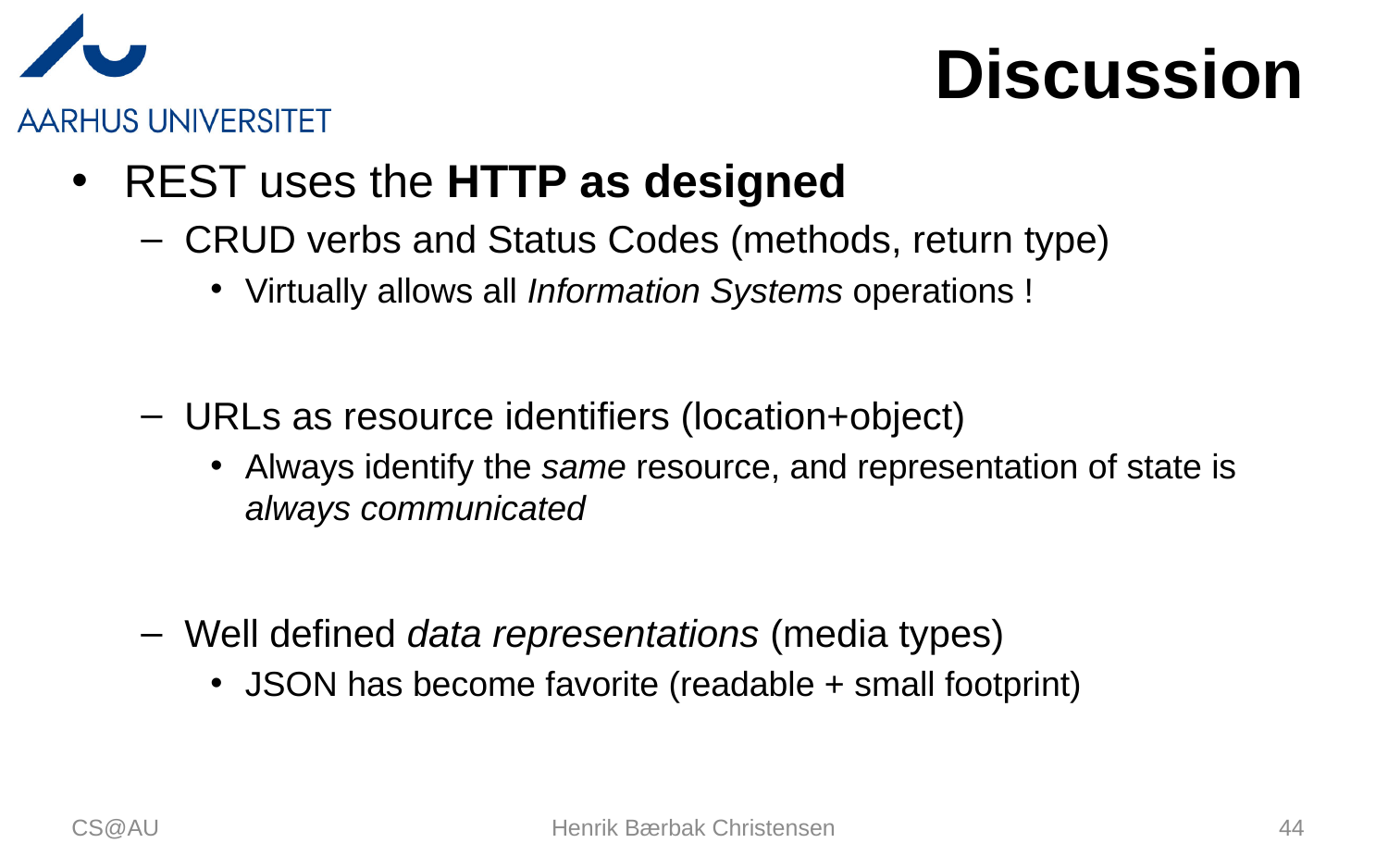

# Discussion
REST uses the HTTP as designed
CRUD verbs and Status Codes (methods, return type)
Virtually allows all Information Systems operations !

URLs as resource identifiers (location+object)
Always identify the same resource, and representation of state is always communicated

Well defined data representations (media types)
JSON has become favorite (readable + small footprint)

CS@AU
Henrik Bærbak Christensen
44